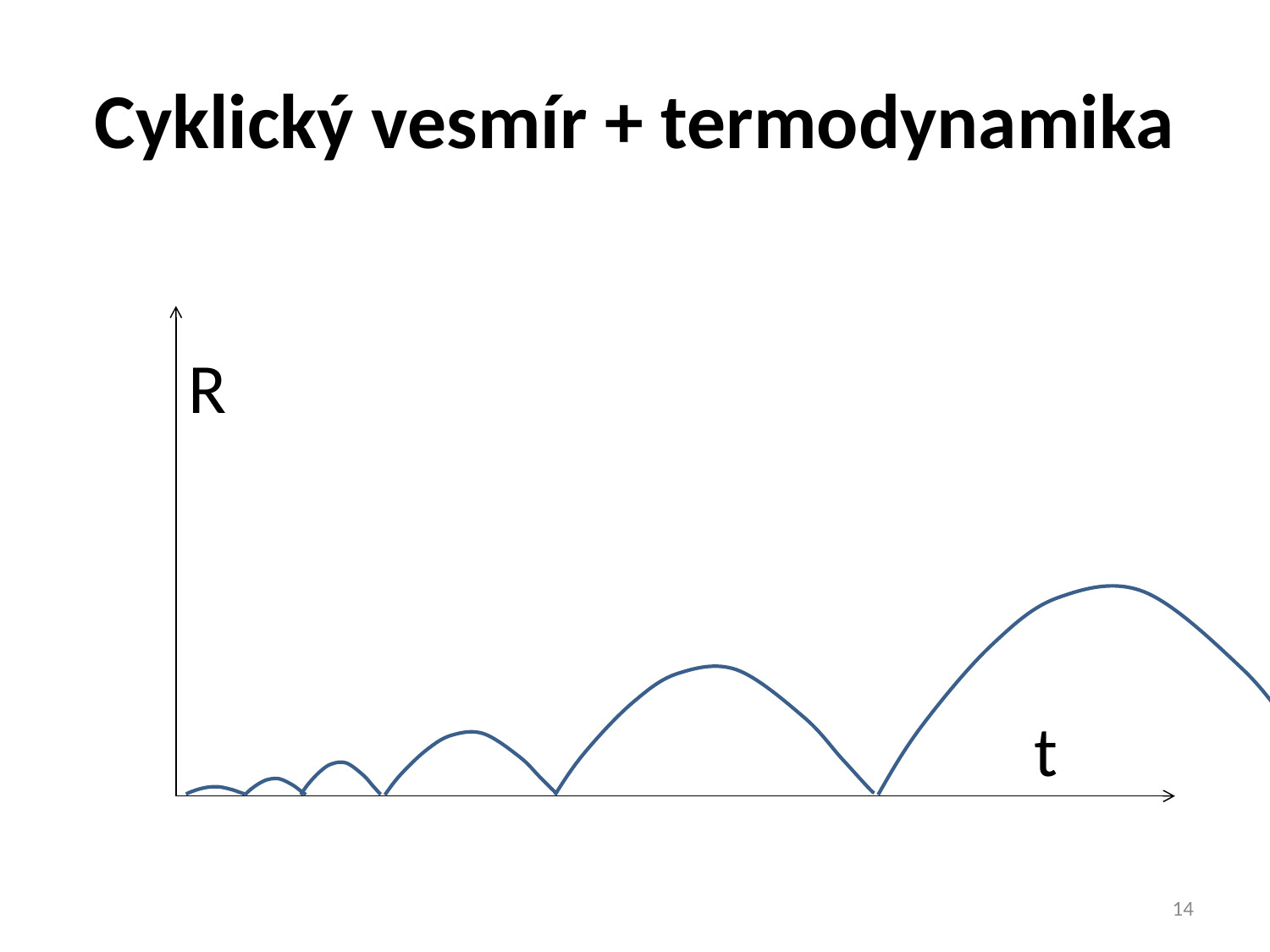

# Cyklický vesmír + termodynamika

R

t

14